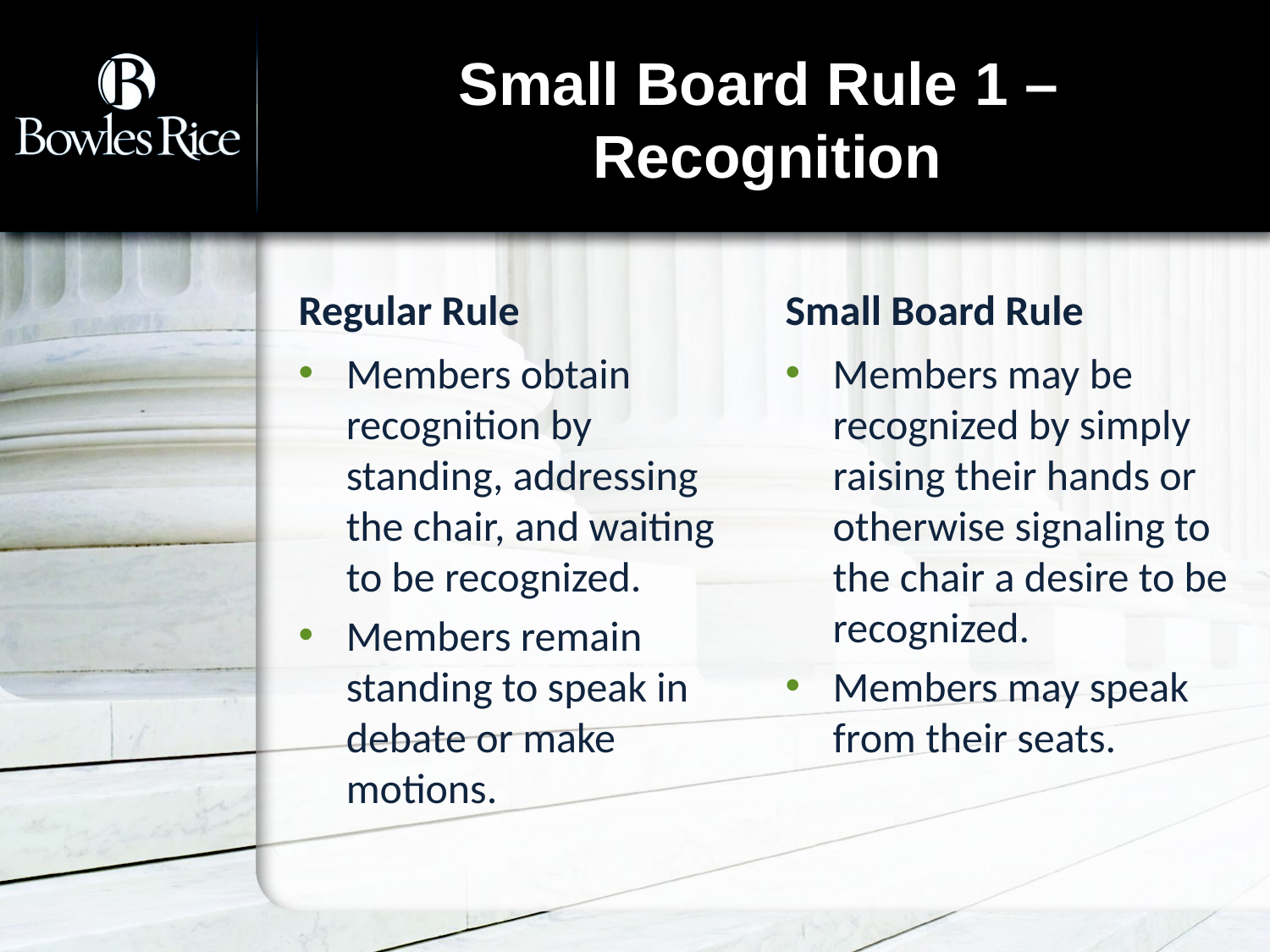

# Small Board Rule 1 – Recognition
Regular Rule
Small Board Rule
Members obtain recognition by standing, addressing the chair, and waiting to be recognized.
Members remain standing to speak in debate or make motions.
Members may be recognized by simply raising their hands or otherwise signaling to the chair a desire to be recognized.
Members may speak from their seats.